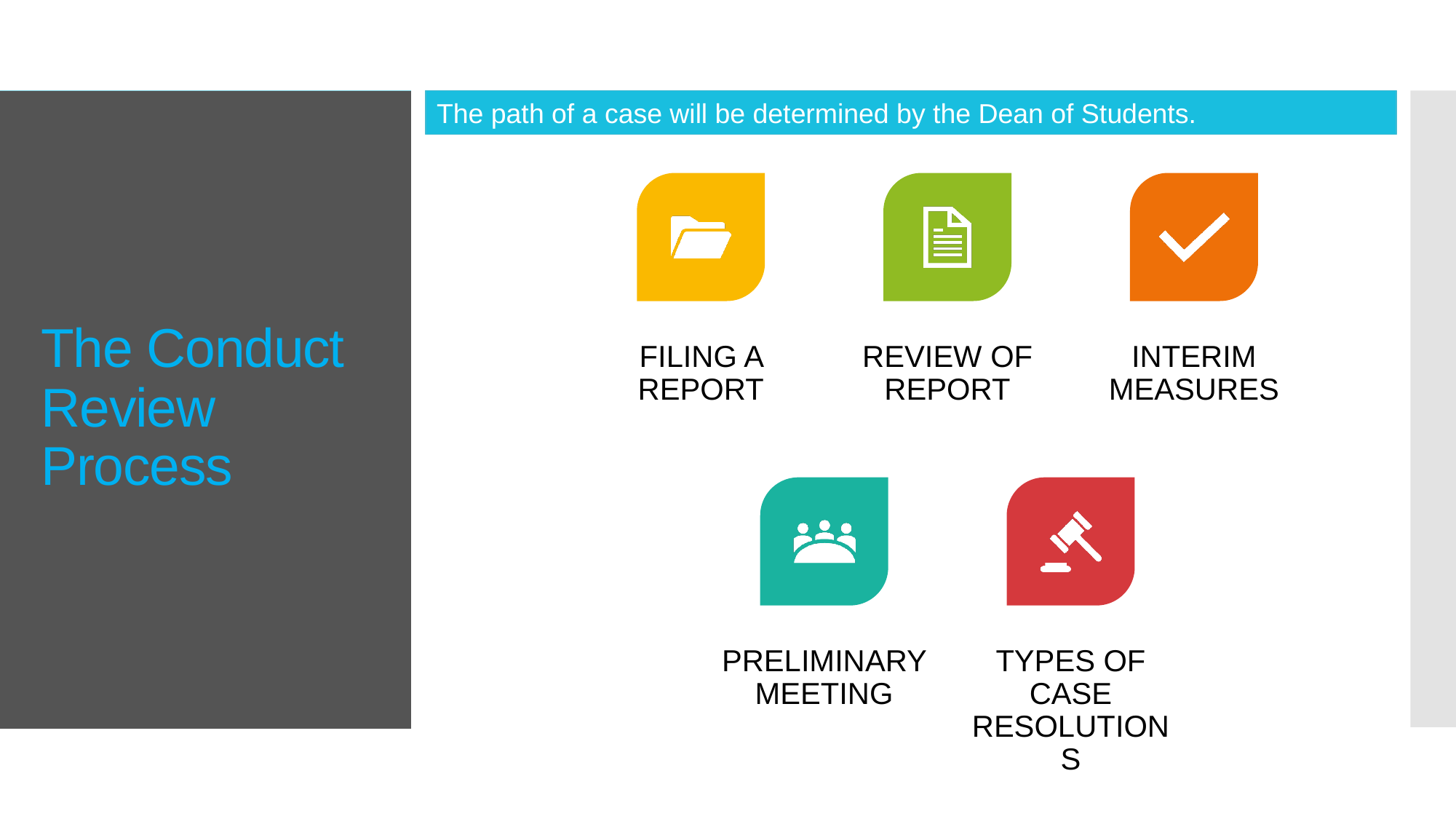

The path of a case will be determined by the Dean of Students.

# The Conduct Review Process
Filing a Report
Review of Report
Interim Measures
Preliminary Meeting
Types of Case Resolutions